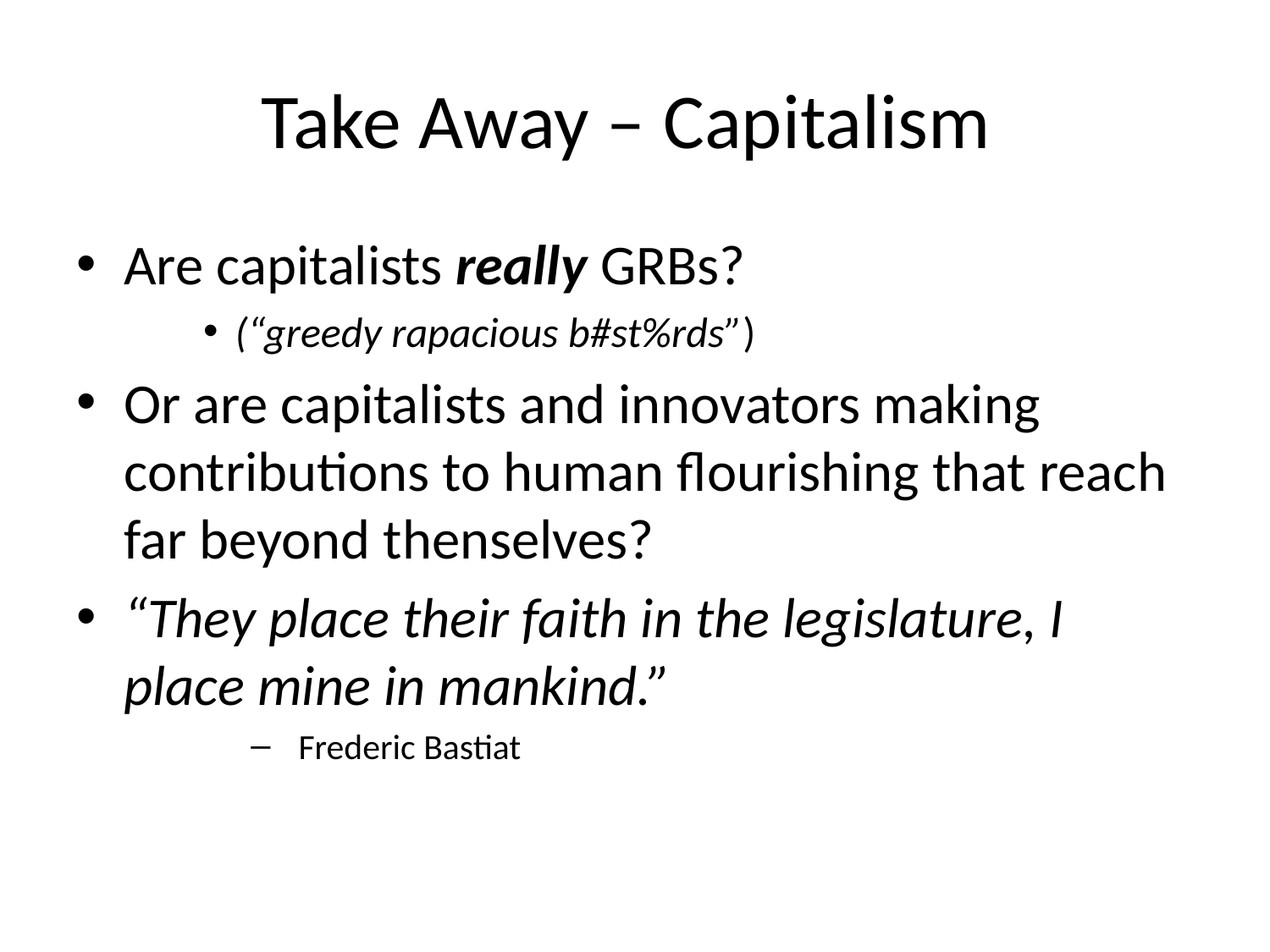

# Take Away – Capitalism
Are capitalists really GRBs?
(“greedy rapacious b#st%rds”)
Or are capitalists and innovators making contributions to human flourishing that reach  far beyond thenselves?
“They place their faith in the legislature, I place mine in mankind.”
Frederic Bastiat